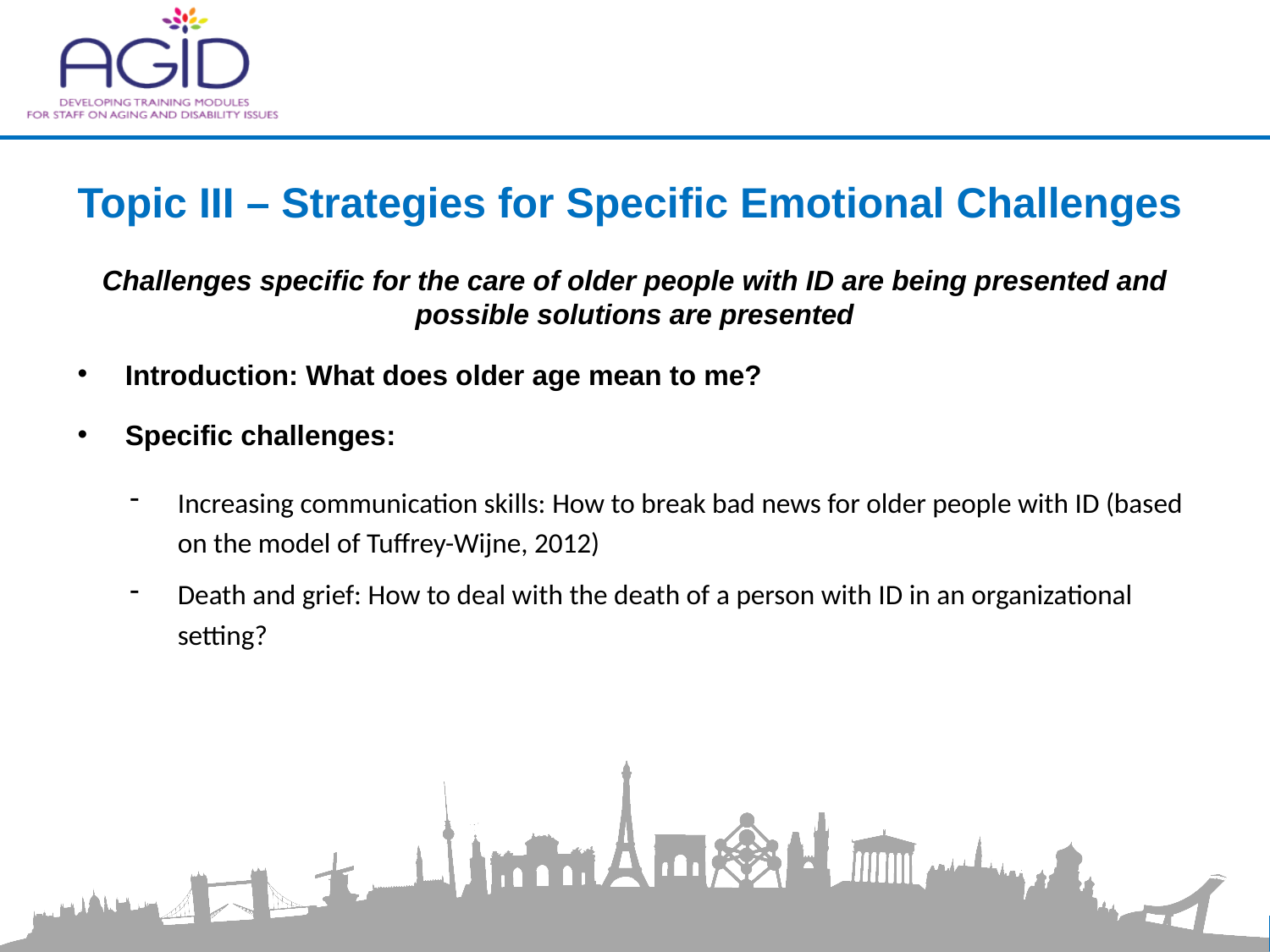

# Topic III – Strategies for Specific Emotional Challenges
Challenges specific for the care of older people with ID are being presented and possible solutions are presented
Introduction: What does older age mean to me?
Specific challenges:
Increasing communication skills: How to break bad news for older people with ID (based on the model of Tuffrey-Wijne, 2012)
Death and grief: How to deal with the death of a person with ID in an organizational setting?